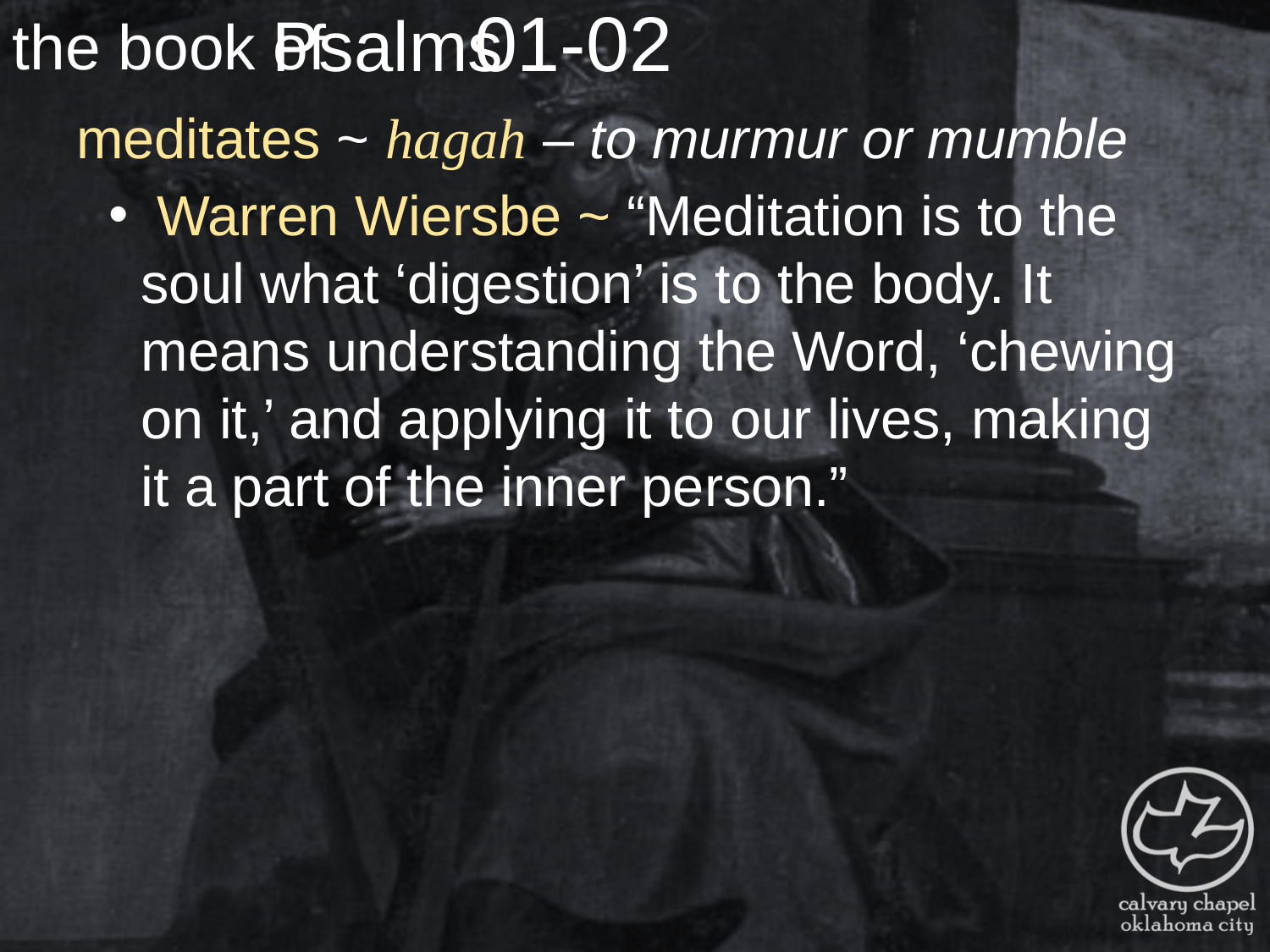

the book of
01-02
Psalms
meditates ~ hagah – to murmur or mumble
 Warren Wiersbe ~ “Meditation is to the soul what ‘digestion’ is to the body. It means understanding the Word, ‘chewing on it,’ and applying it to our lives, making it a part of the inner person.”